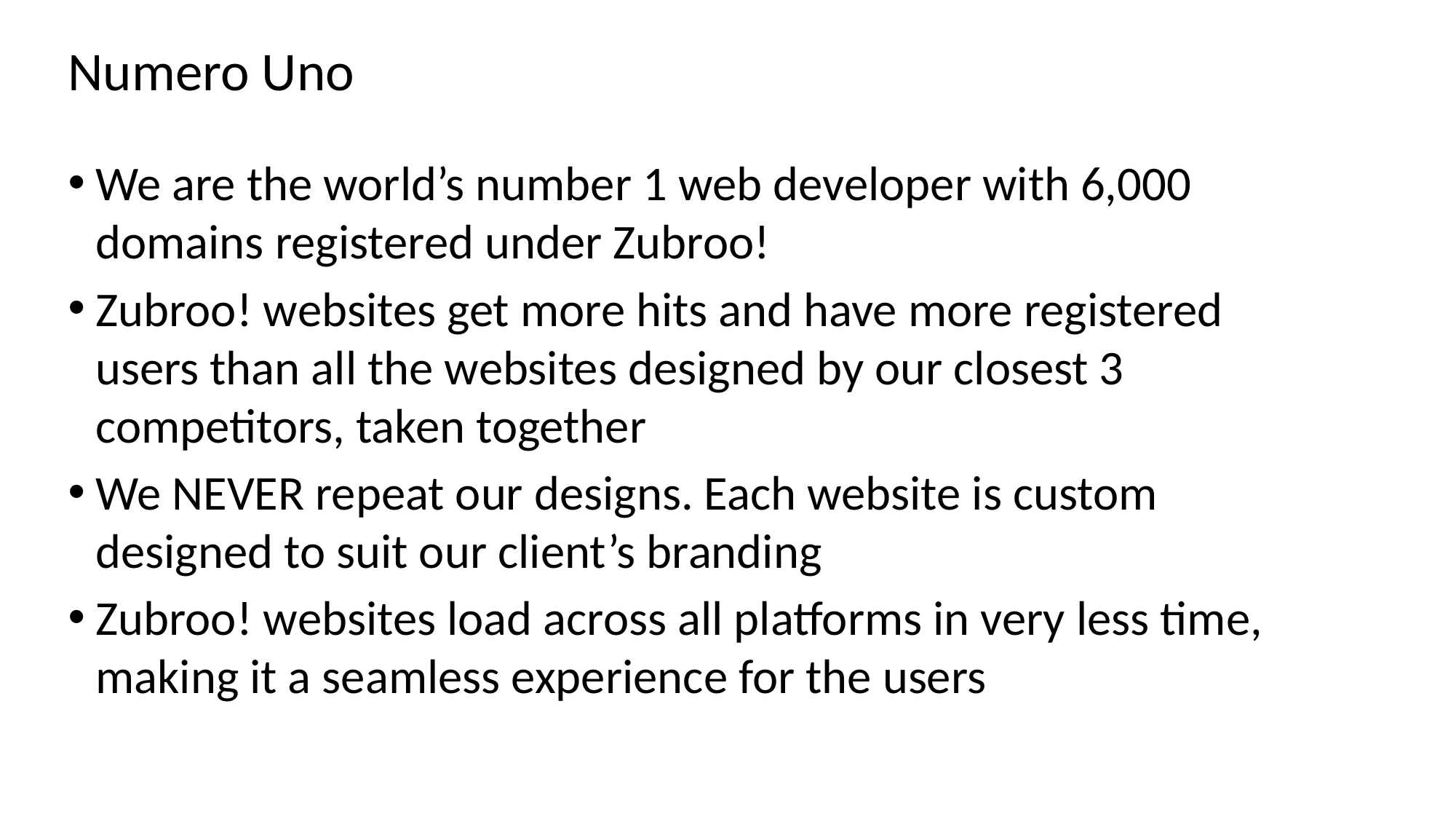

# Numero Uno
We are the world’s number 1 web developer with 6,000 domains registered under Zubroo!
Zubroo! websites get more hits and have more registered users than all the websites designed by our closest 3 competitors, taken together
We NEVER repeat our designs. Each website is custom designed to suit our client’s branding
Zubroo! websites load across all platforms in very less time, making it a seamless experience for the users